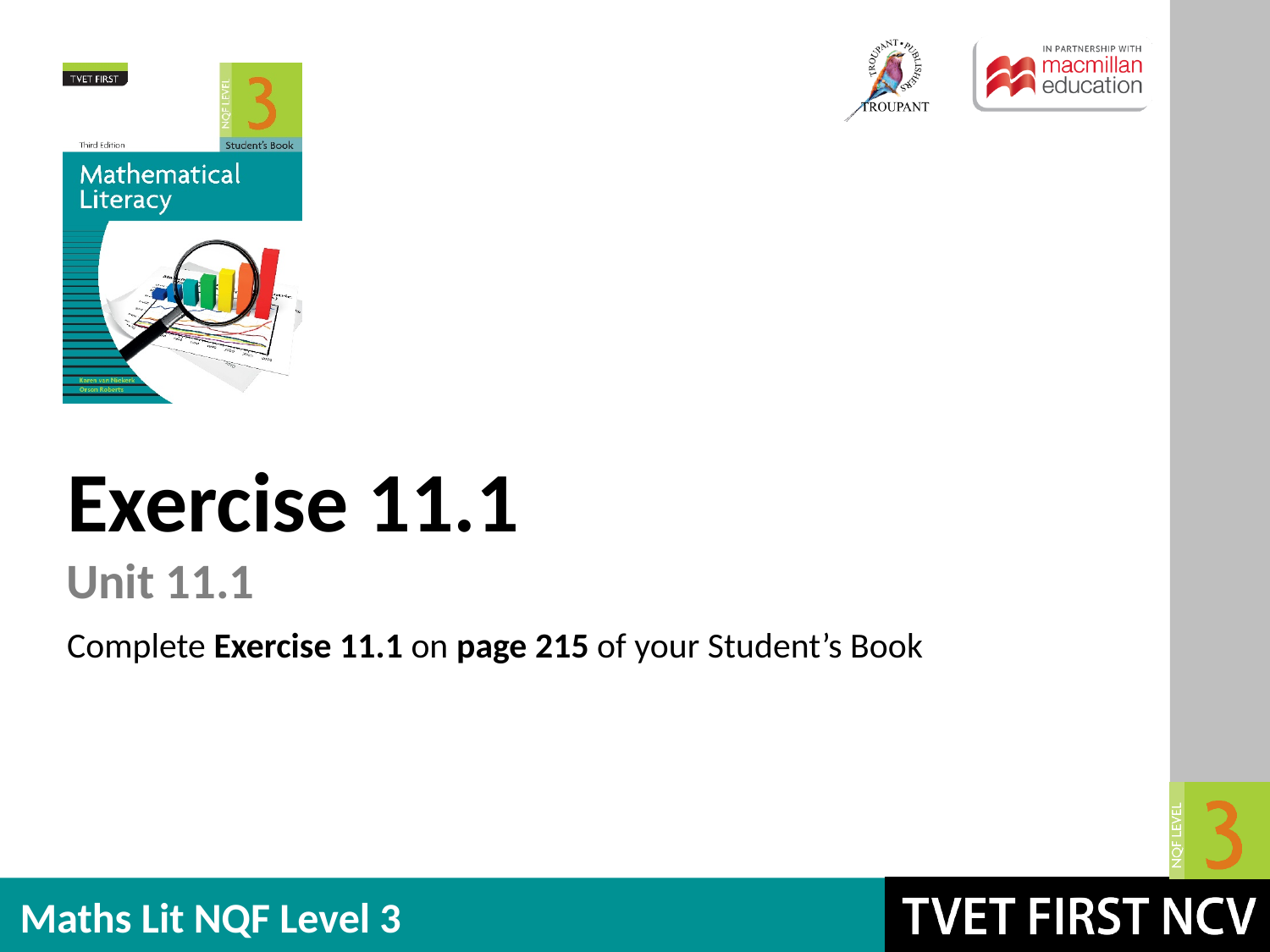

Exercise 11.1
Unit 11.1
Complete Exercise 11.1 on page 215 of your Student’s Book